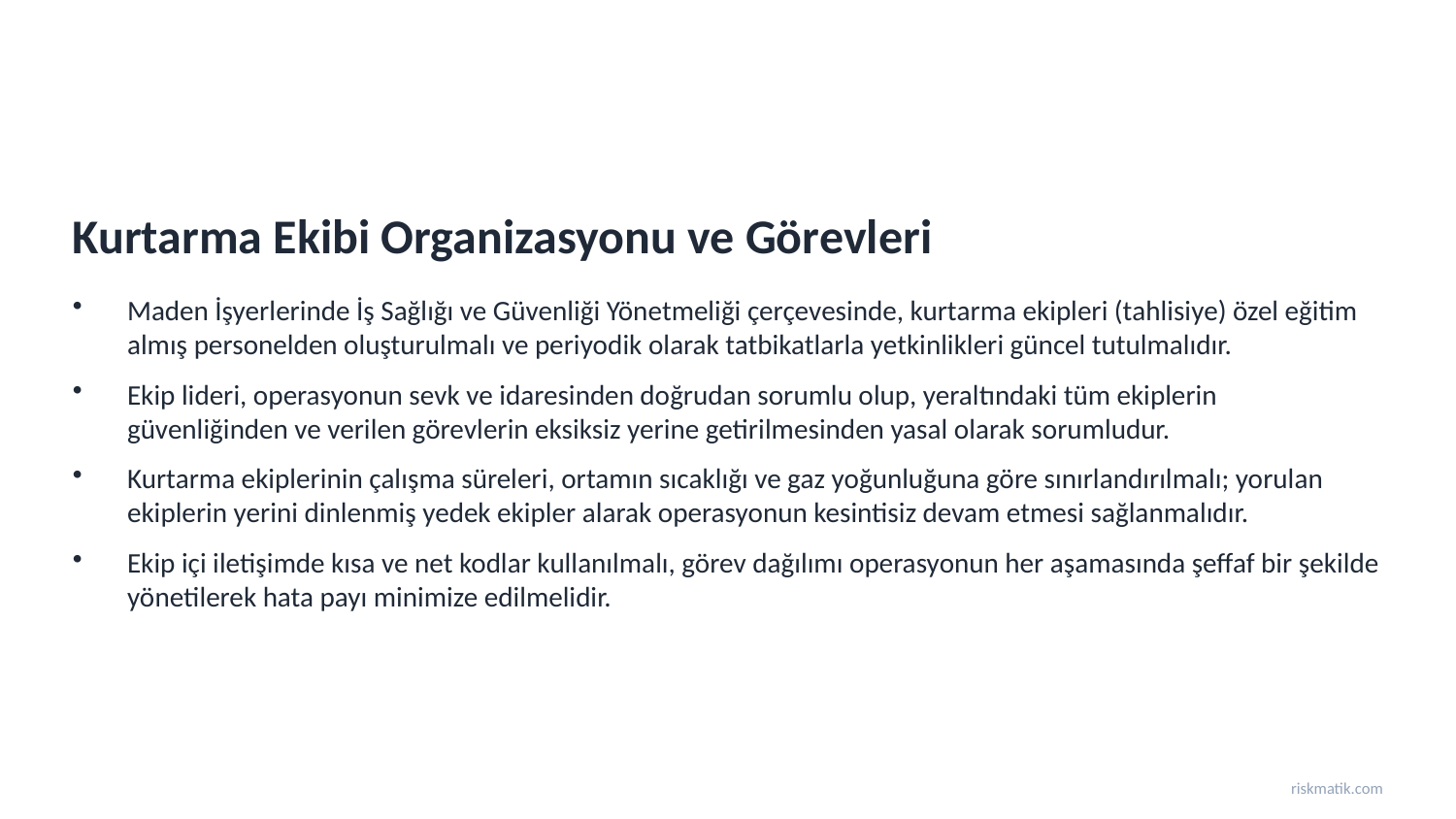

Kurtarma Ekibi Organizasyonu ve Görevleri
Maden İşyerlerinde İş Sağlığı ve Güvenliği Yönetmeliği çerçevesinde, kurtarma ekipleri (tahlisiye) özel eğitim almış personelden oluşturulmalı ve periyodik olarak tatbikatlarla yetkinlikleri güncel tutulmalıdır.
Ekip lideri, operasyonun sevk ve idaresinden doğrudan sorumlu olup, yeraltındaki tüm ekiplerin güvenliğinden ve verilen görevlerin eksiksiz yerine getirilmesinden yasal olarak sorumludur.
Kurtarma ekiplerinin çalışma süreleri, ortamın sıcaklığı ve gaz yoğunluğuna göre sınırlandırılmalı; yorulan ekiplerin yerini dinlenmiş yedek ekipler alarak operasyonun kesintisiz devam etmesi sağlanmalıdır.
Ekip içi iletişimde kısa ve net kodlar kullanılmalı, görev dağılımı operasyonun her aşamasında şeffaf bir şekilde yönetilerek hata payı minimize edilmelidir.
riskmatik.com